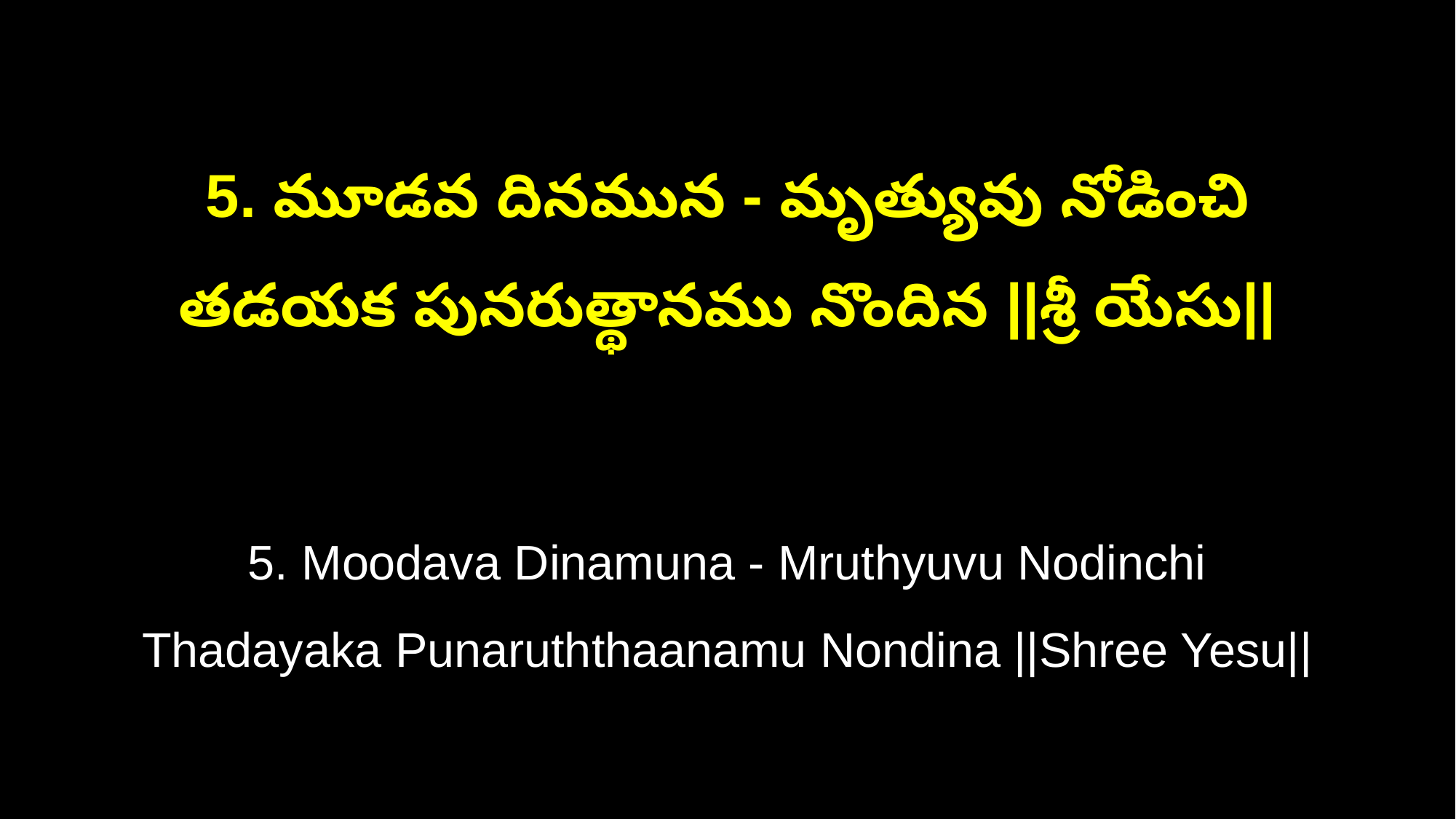

5. మూడవ దినమున - మృత్యువు నోడించి
తడయక పునరుత్థానము నొందిన ||శ్రీ యేసు||
5. Moodava Dinamuna - Mruthyuvu Nodinchi
Thadayaka Punaruththaanamu Nondina ||Shree Yesu||